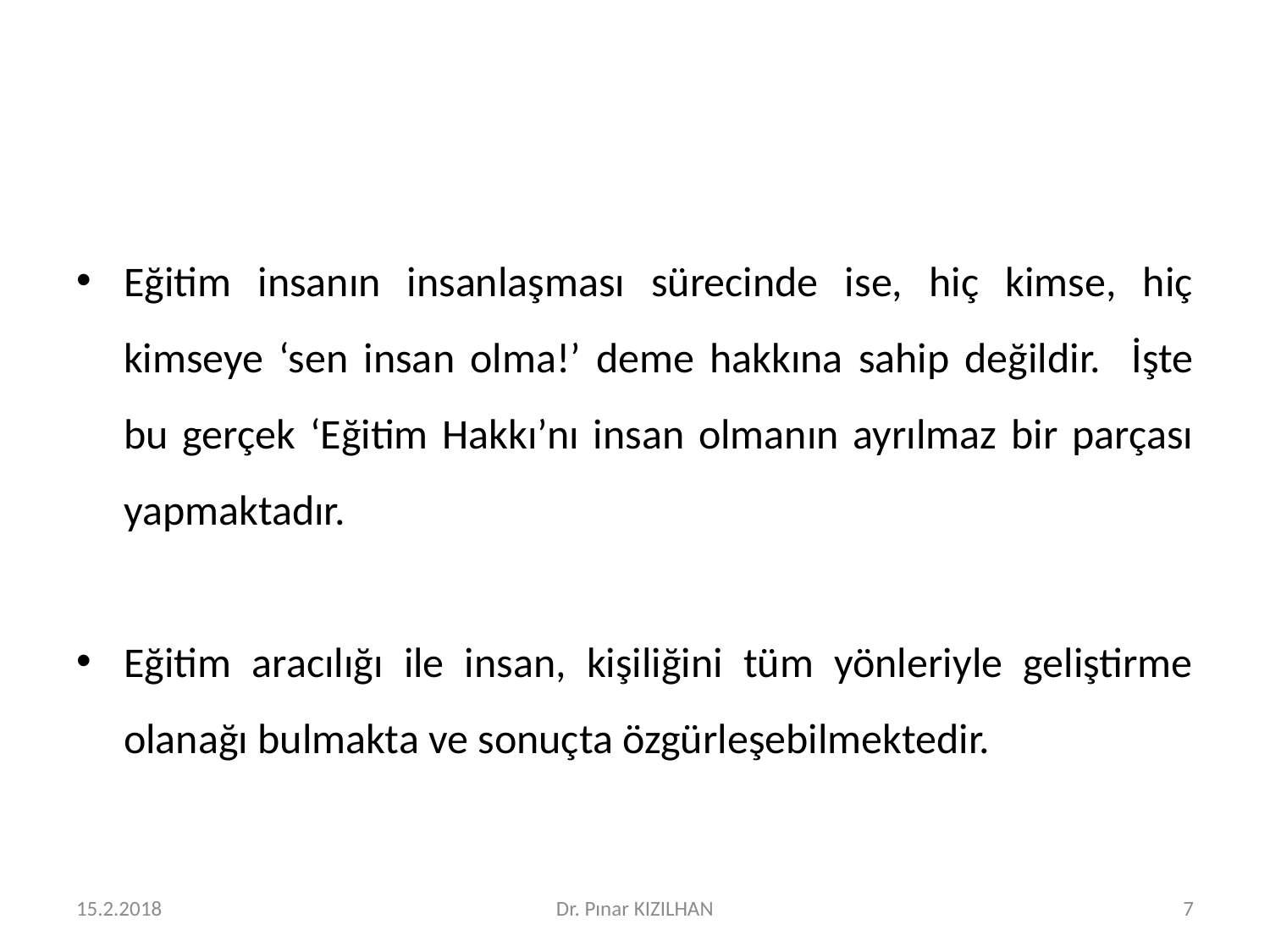

#
Eğitim insanın insanlaşması sürecinde ise, hiç kimse, hiç kimseye ‘sen insan olma!’ deme hakkına sahip değildir.  İşte bu gerçek ‘Eğitim Hakkı’nı insan olmanın ayrılmaz bir parçası yapmaktadır.

Eğitim aracılığı ile insan, kişiliğini tüm yönleriyle geliştirme olanağı bulmakta ve sonuçta özgürleşebilmektedir.
15.2.2018
Dr. Pınar KIZILHAN
7